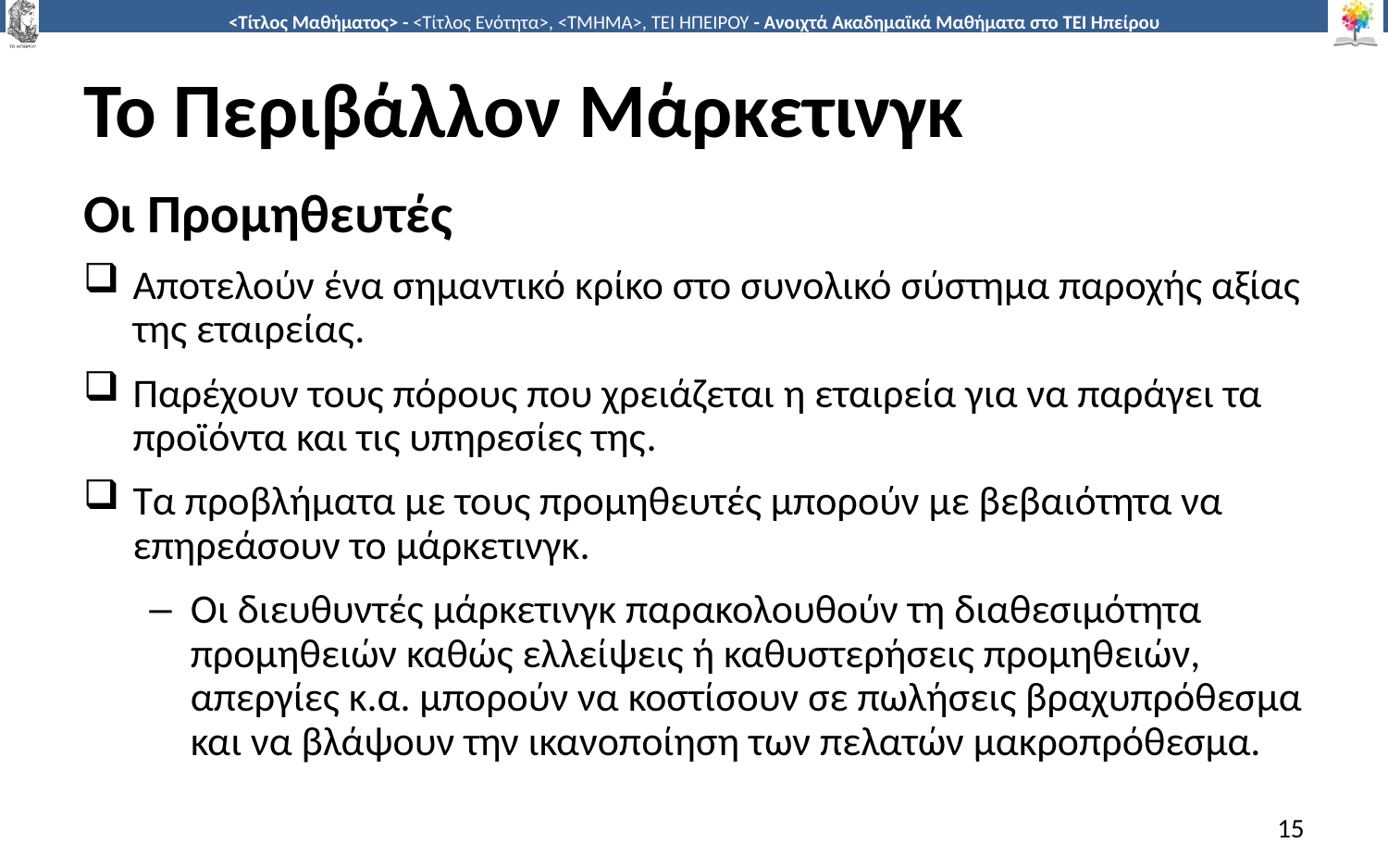

# Το Περιβάλλον Μάρκετινγκ
Οι Προμηθευτές
Αποτελούν ένα σημαντικό κρίκο στο συνολικό σύστημα παροχής αξίας της εταιρείας.
Παρέχουν τους πόρους που χρειάζεται η εταιρεία για να παράγει τα προϊόντα και τις υπηρεσίες της.
Τα προβλήματα με τους προμηθευτές μπορούν με βεβαιότητα να επηρεάσουν το μάρκετινγκ.
Οι διευθυντές μάρκετινγκ παρακολουθούν τη διαθεσιμότητα προμηθειών καθώς ελλείψεις ή καθυστερήσεις προμηθειών, απεργίες κ.α. μπορούν να κοστίσουν σε πωλήσεις βραχυπρόθεσμα και να βλάψουν την ικανοποίηση των πελατών μακροπρόθεσμα.

15